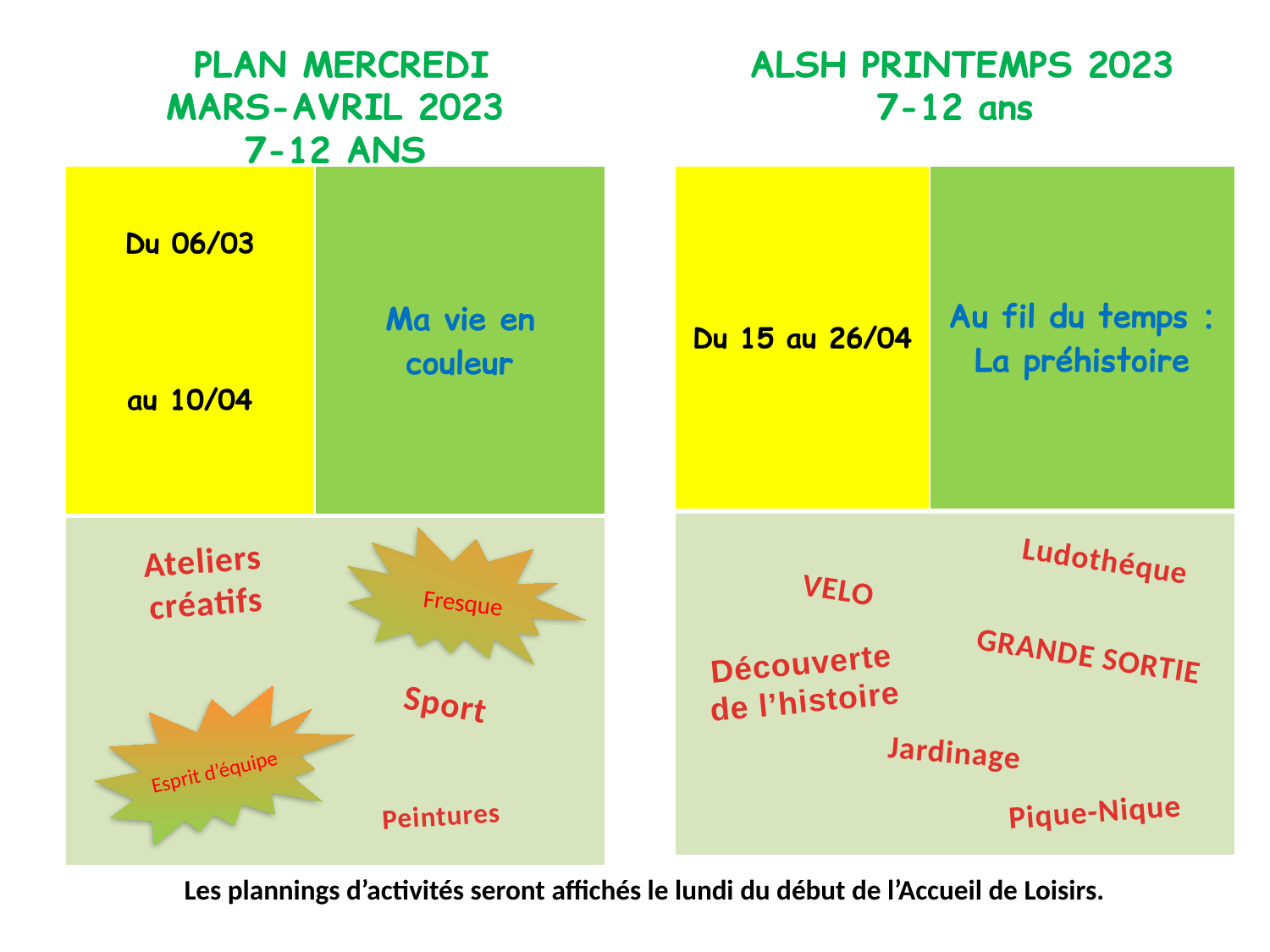

ALSH PRINTEMPS 2023
7-12 ans
  PLAN MERCREDI
MARS-AVRIL 2023
7-12 ANS
| Du 06/03 au 10/04 | Ma vie en couleur |
| --- | --- |
|  |  |
| Du 15 au 26/04 | Au fil du temps : La préhistoire |
| --- | --- |
|  |  |

Ateliers créatifs
Ludothéque
VELO
Fresque
GRANDE SORTIE
Découverte de l’histoire
Sport

Jardinage
Esprit d’équipe

Pique-Nique
Peintures
Les plannings d’activités seront affichés le lundi du début de l’Accueil de Loisirs.